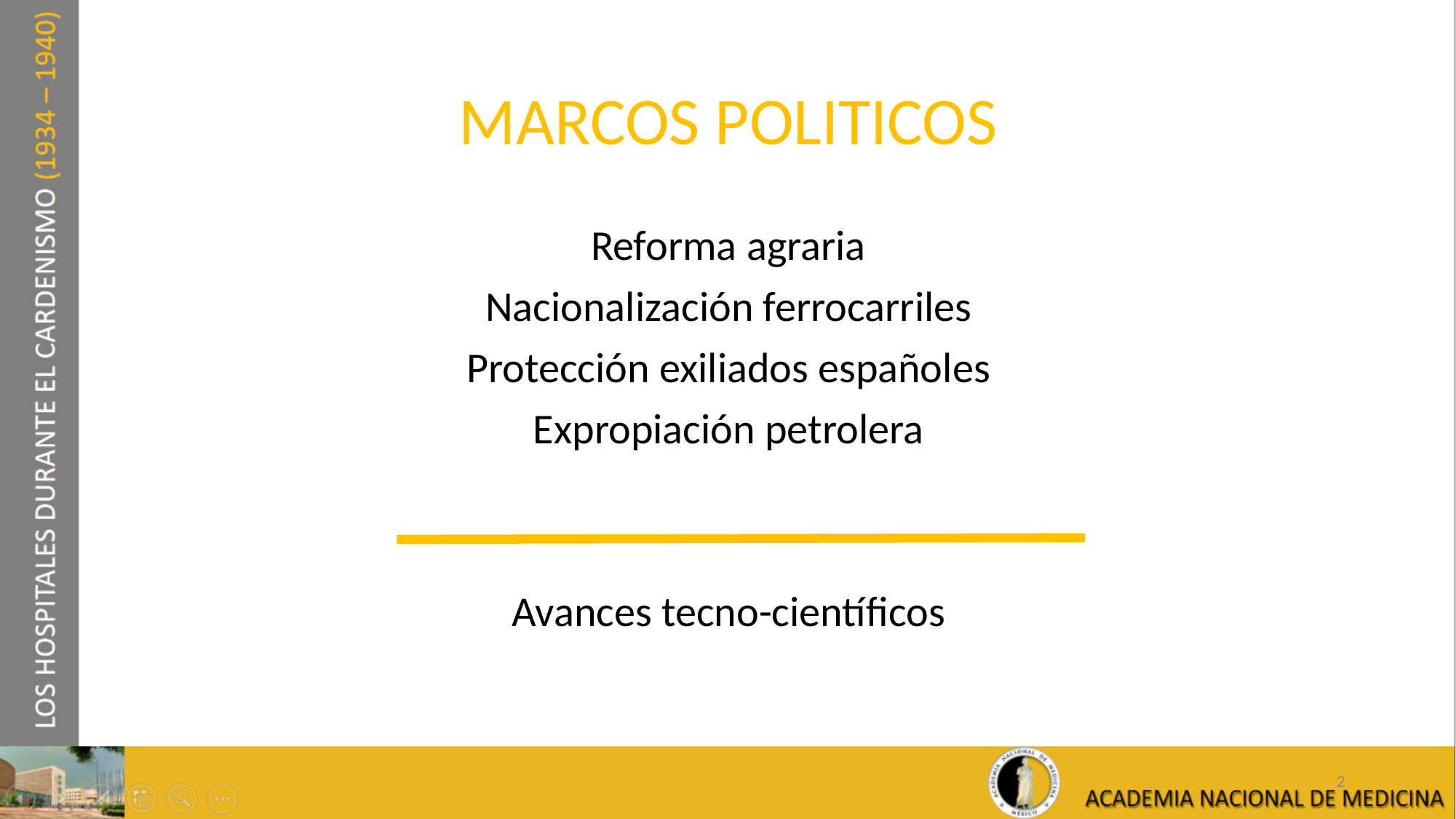

# MARCOS POLITICOS
Reforma agraria
Nacionalización ferrocarriles
Protección exiliados españoles
Expropiación petrolera

Avances tecno-científicos

2